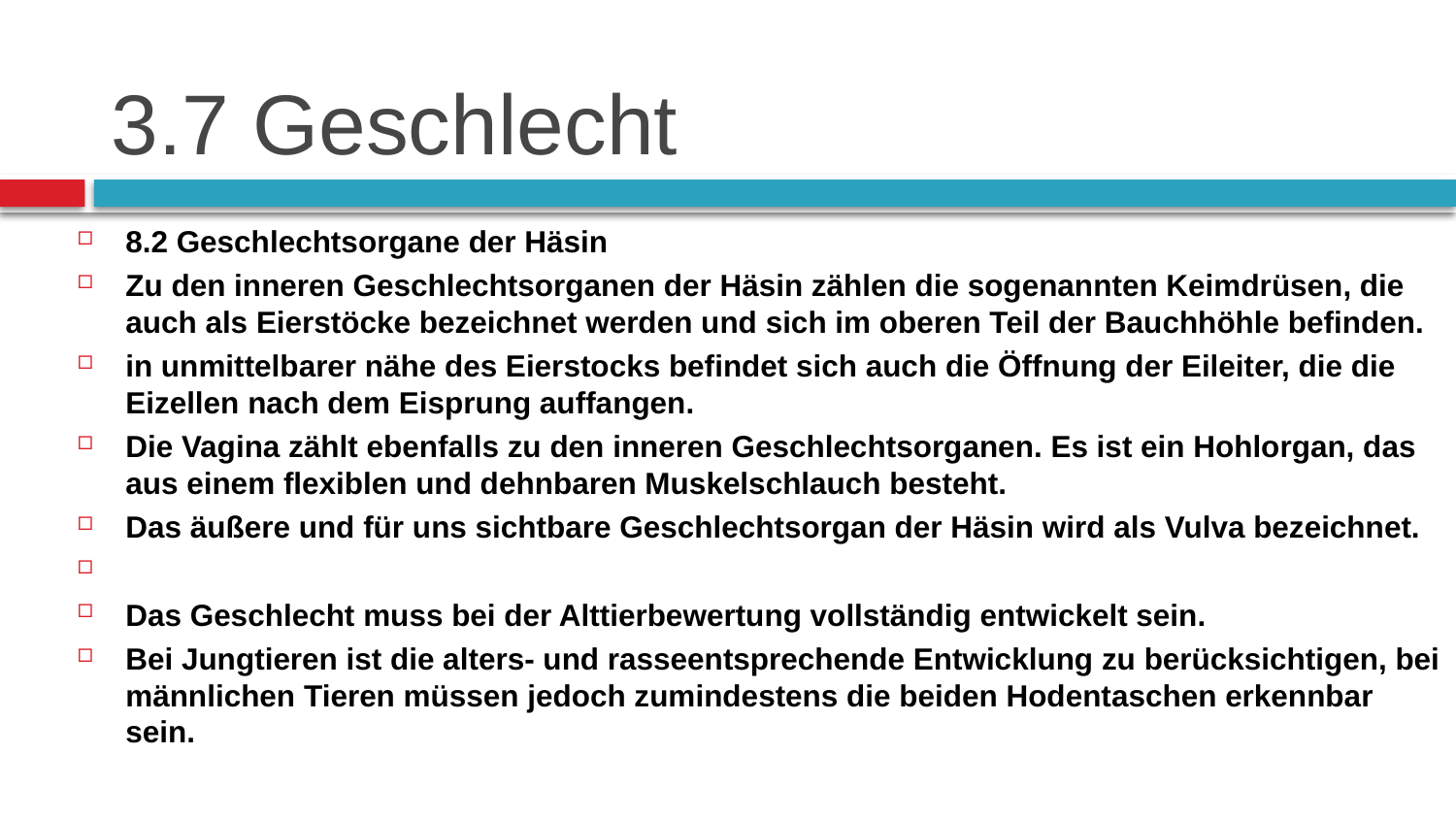

# 3.7 Geschlecht
8.2 Geschlechtsorgane der Häsin
Zu den inneren Geschlechtsorganen der Häsin zählen die sogenannten Keimdrüsen, die auch als Eierstöcke bezeichnet werden und sich im oberen Teil der Bauchhöhle befinden.
in unmittelbarer nähe des Eierstocks befindet sich auch die Öffnung der Eileiter, die die Eizellen nach dem Eisprung auffangen.
Die Vagina zählt ebenfalls zu den inneren Geschlechtsorganen. Es ist ein Hohlorgan, das aus einem flexiblen und dehnbaren Muskelschlauch besteht.
Das äußere und für uns sichtbare Geschlechtsorgan der Häsin wird als Vulva bezeichnet.

Das Geschlecht muss bei der Alttierbewertung vollständig entwickelt sein.
Bei Jungtieren ist die alters- und rasseentsprechende Entwicklung zu berücksichtigen, bei männlichen Tieren müssen jedoch zumindestens die beiden Hodentaschen erkennbar sein.